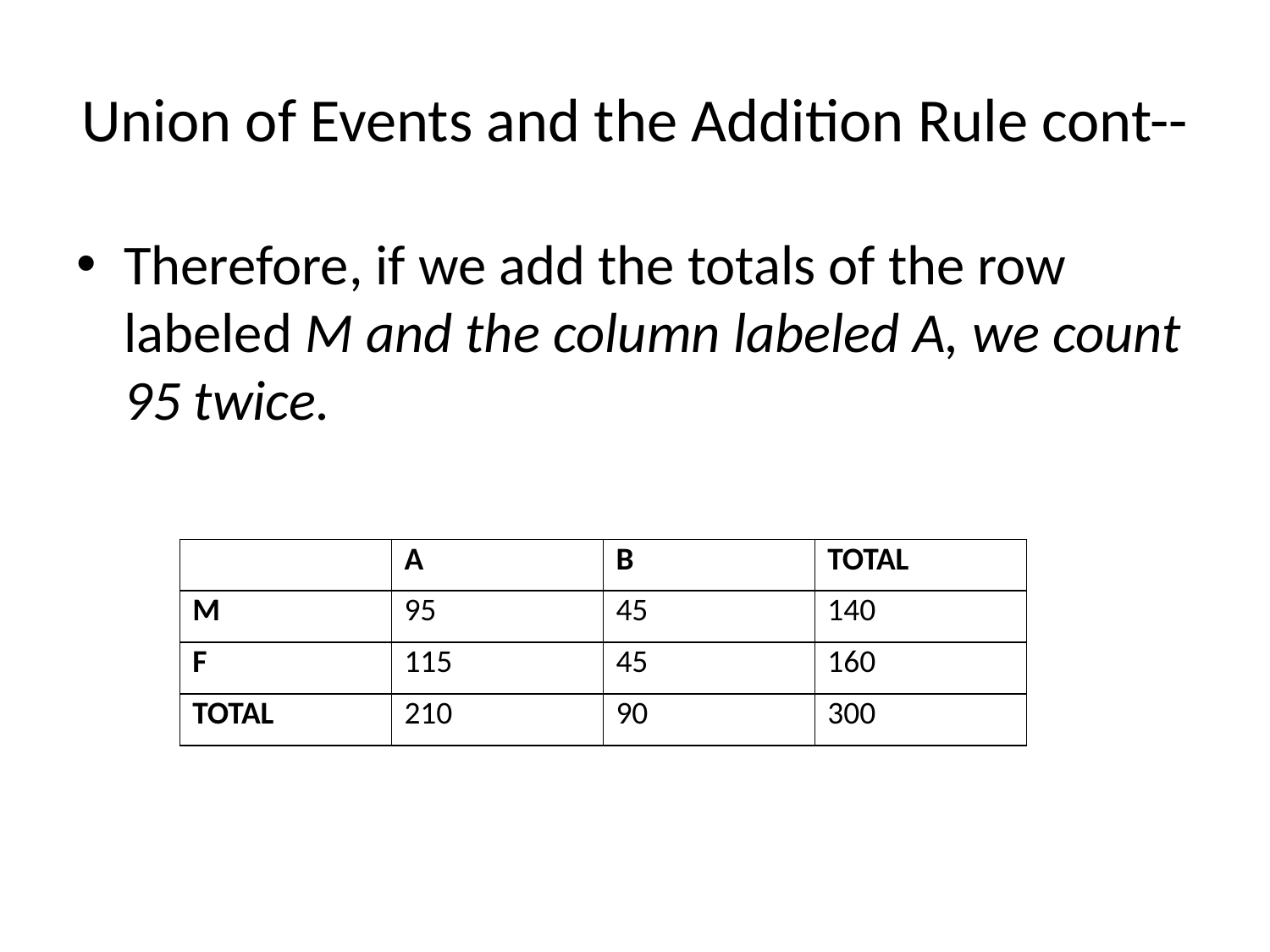

# Union of Events and the Addition Rule cont--
Therefore, if we add the totals of the row labeled M and the column labeled A, we count 95 twice.

|  | A | B | TOTAL |
| --- | --- | --- | --- |
| M | 95 | 45 | 140 |
| F | 115 | 45 | 160 |
| TOTAL | 210 | 90 | 300 |